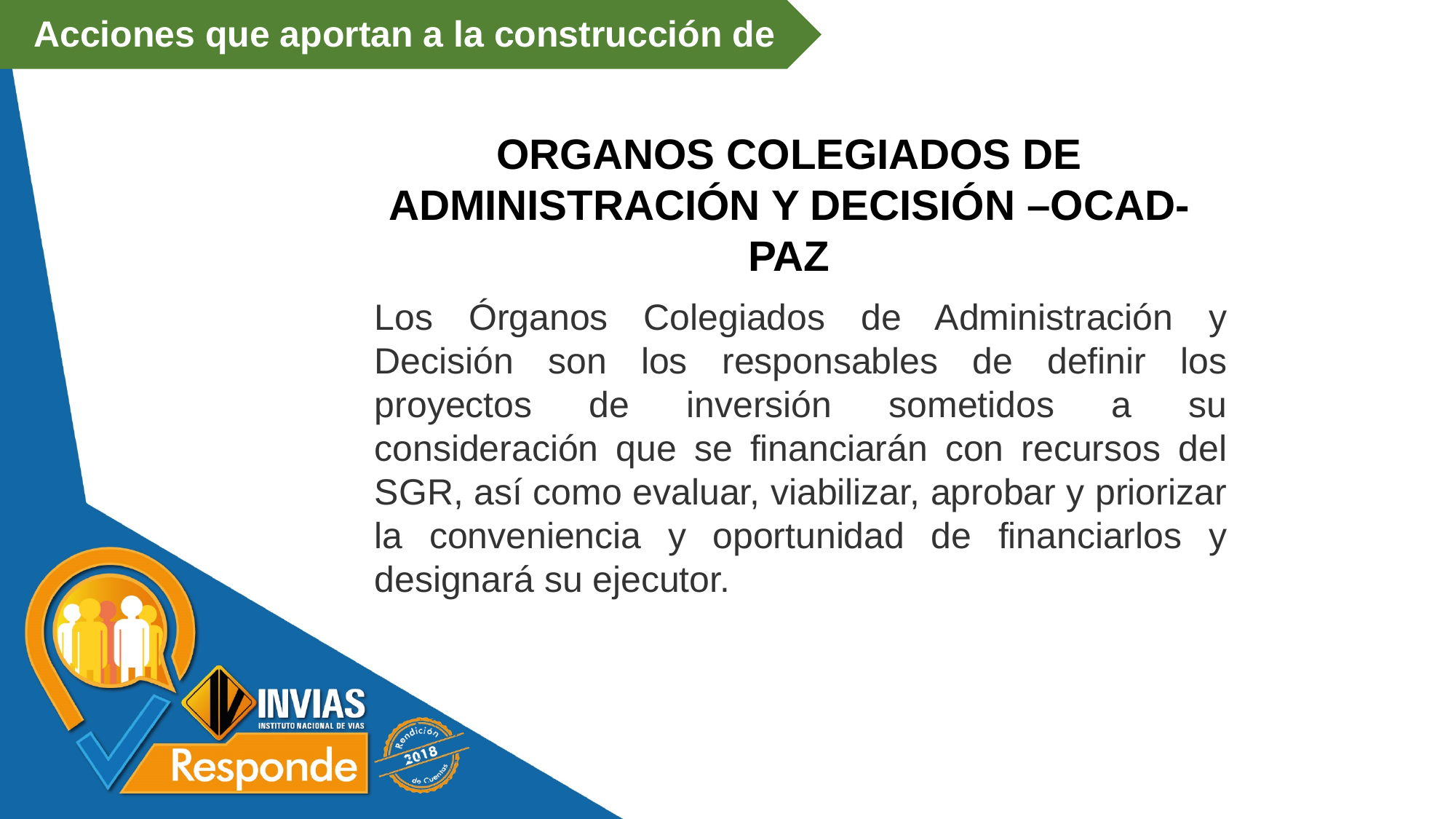

Acciones que aportan a la construcción de paz
ORGANOS COLEGIADOS DE ADMINISTRACIÓN Y DECISIÓN –OCAD- PAZ
Los Órganos Colegiados de Administración y Decisión son los responsables de definir los proyectos de inversión sometidos a su consideración que se financiarán con recursos del SGR, así como evaluar, viabilizar, aprobar y priorizar la conveniencia y oportunidad de financiarlos y designará su ejecutor.